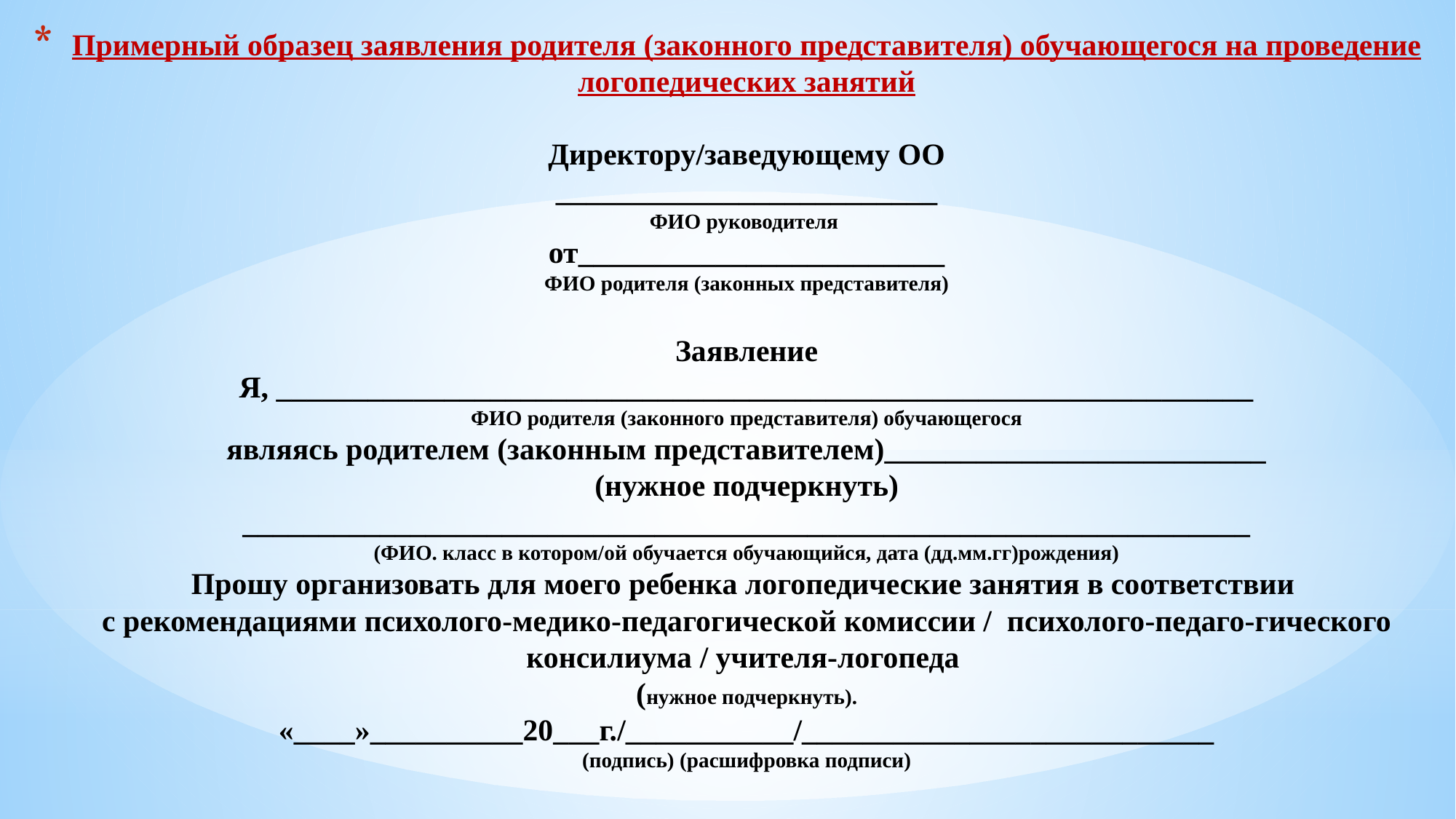

# Примерный образец заявления родителя (законного представителя) обучающегося на проведение логопедических занятий Директору/заведующему ОО _________________________ ФИО руководителя от________________________ ФИО родителя (законных представителя) Заявление Я, ________________________________________________________________ ФИО родителя (законного представителя) обучающегося являясь родителем (законным представителем)_________________________ (нужное подчеркнуть) __________________________________________________________________ (ФИО. класс в котором/ой обучается обучающийся, дата (дд.мм.гг)рождения) Прошу организовать для моего ребенка логопедические занятия в соответствии с рекомендациями психолого-медико-педагогической комиссии /  психолого-педаго-гического консилиума / учителя-логопеда (нужное подчеркнуть). «____»__________20___г./___________/___________________________ (подпись) (расшифровка подписи)